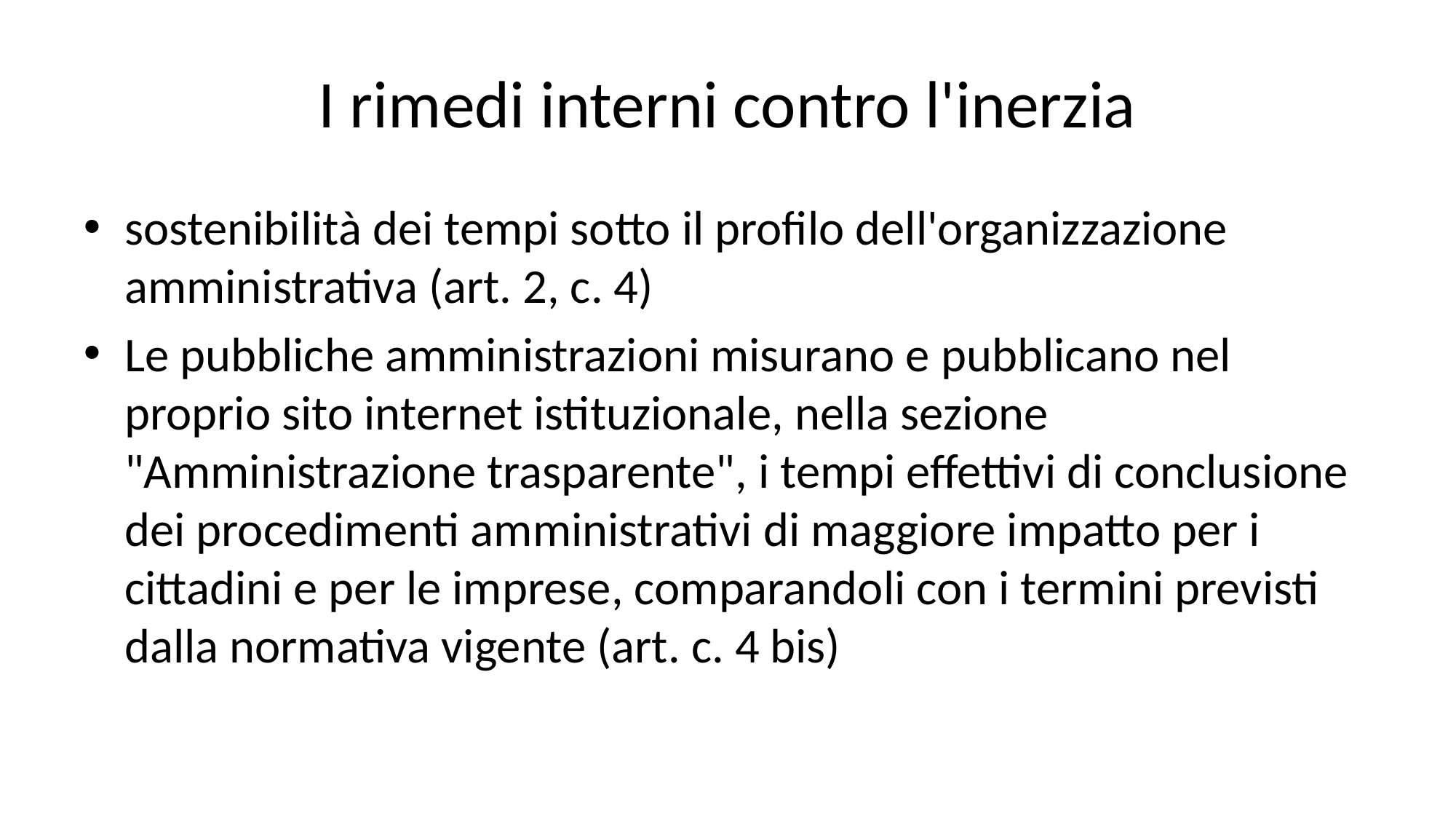

# I rimedi interni contro l'inerzia
sostenibilità dei tempi sotto il profilo dell'organizzazione amministrativa (art. 2, c. 4)
Le pubbliche amministrazioni misurano e pubblicano nel proprio sito internet istituzionale, nella sezione "Amministrazione trasparente", i tempi effettivi di conclusione dei procedimenti amministrativi di maggiore impatto per i cittadini e per le imprese, comparandoli con i termini previsti dalla normativa vigente (art. c. 4 bis)